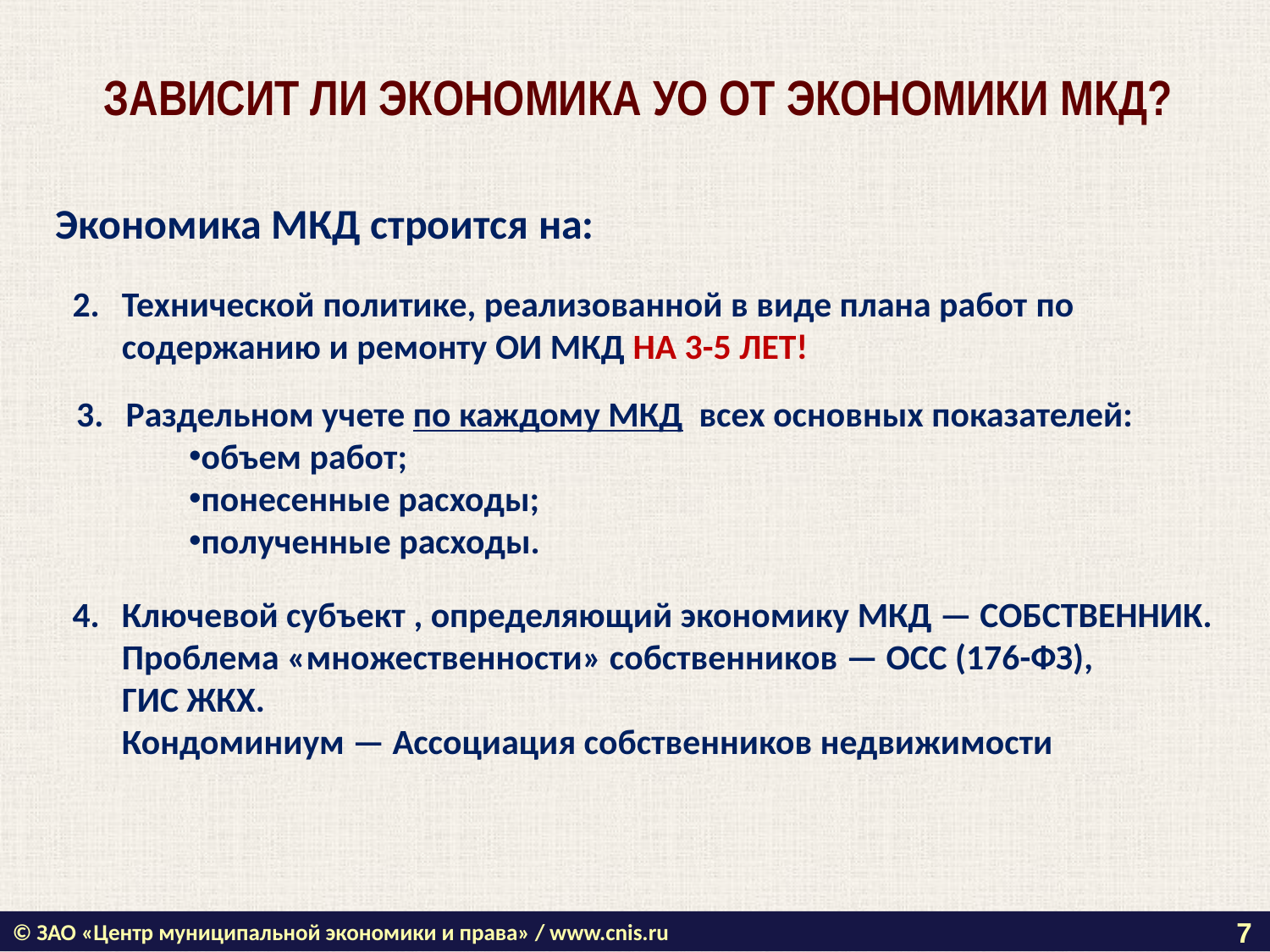

ЗАВИСИТ ЛИ ЭКОНОМИКА УО ОТ ЭКОНОМИКИ МКД?
Экономика МКД строится на:
Технической политике, реализованной в виде плана работ по содержанию и ремонту ОИ МКД НА 3-5 ЛЕТ!
Раздельном учете по каждому МКД  всех основных показателей:
объем работ;
понесенные расходы;
полученные расходы.
Ключевой субъект , определяющий экономику МКД — СОБСТВЕННИК. Проблема «множественности» собственников — ОСС (176-ФЗ),
ГИС ЖКХ.
Кондоминиум — Ассоциация собственников недвижимости
7
© ЗАО «Центр муниципальной экономики и права» / www.cnis.ru